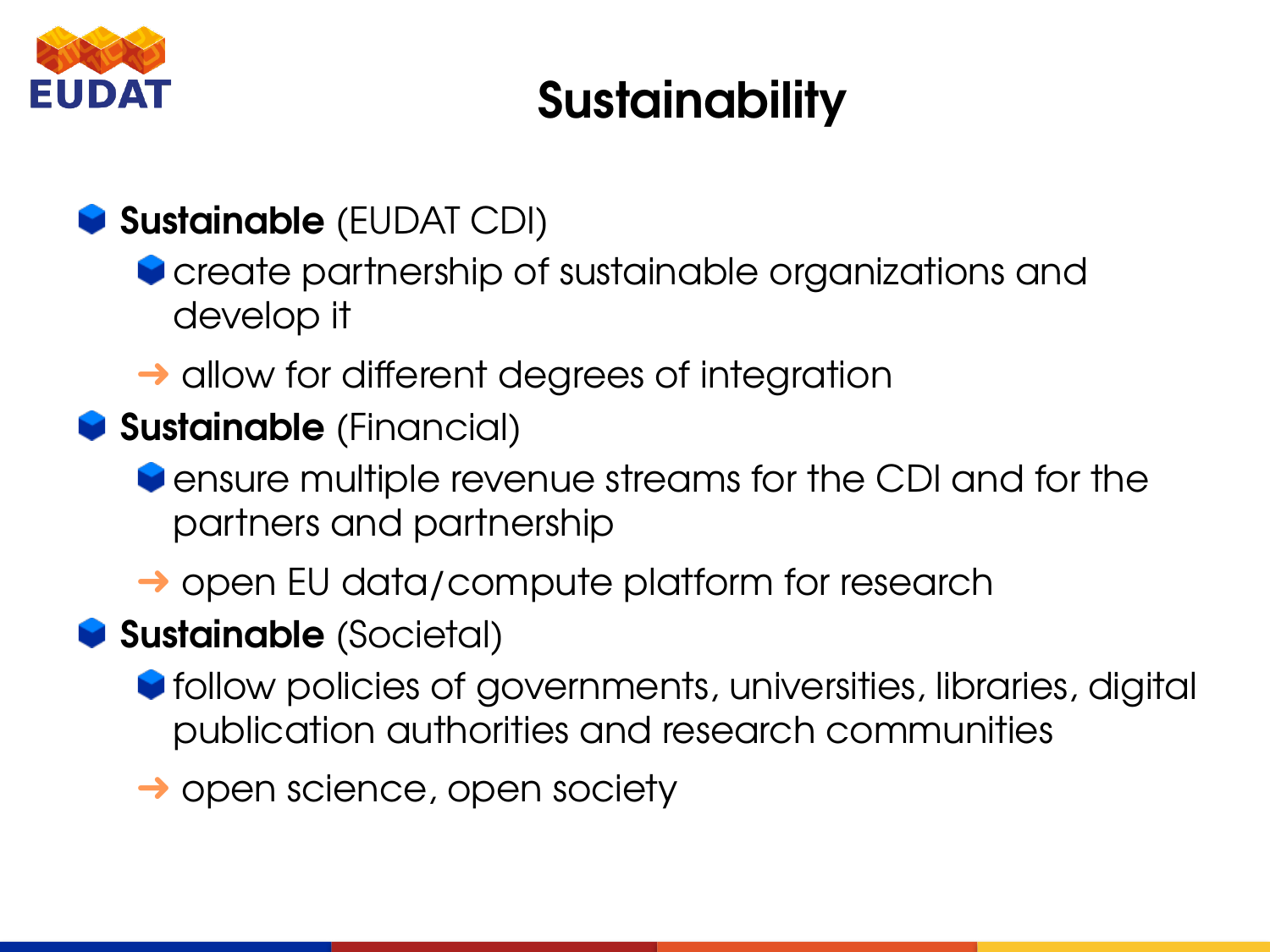

# Sustainability
Sustainable (EUDAT CDI)
create partnership of sustainable organizations and develop it
	➜ allow for different degrees of integration
Sustainable (Financial)
ensure multiple revenue streams for the CDI and for the partners and partnership
	➜ open EU data/compute platform for research
Sustainable (Societal)
follow policies of governments, universities, libraries, digital publication authorities and research communities
	➜ open science, open society